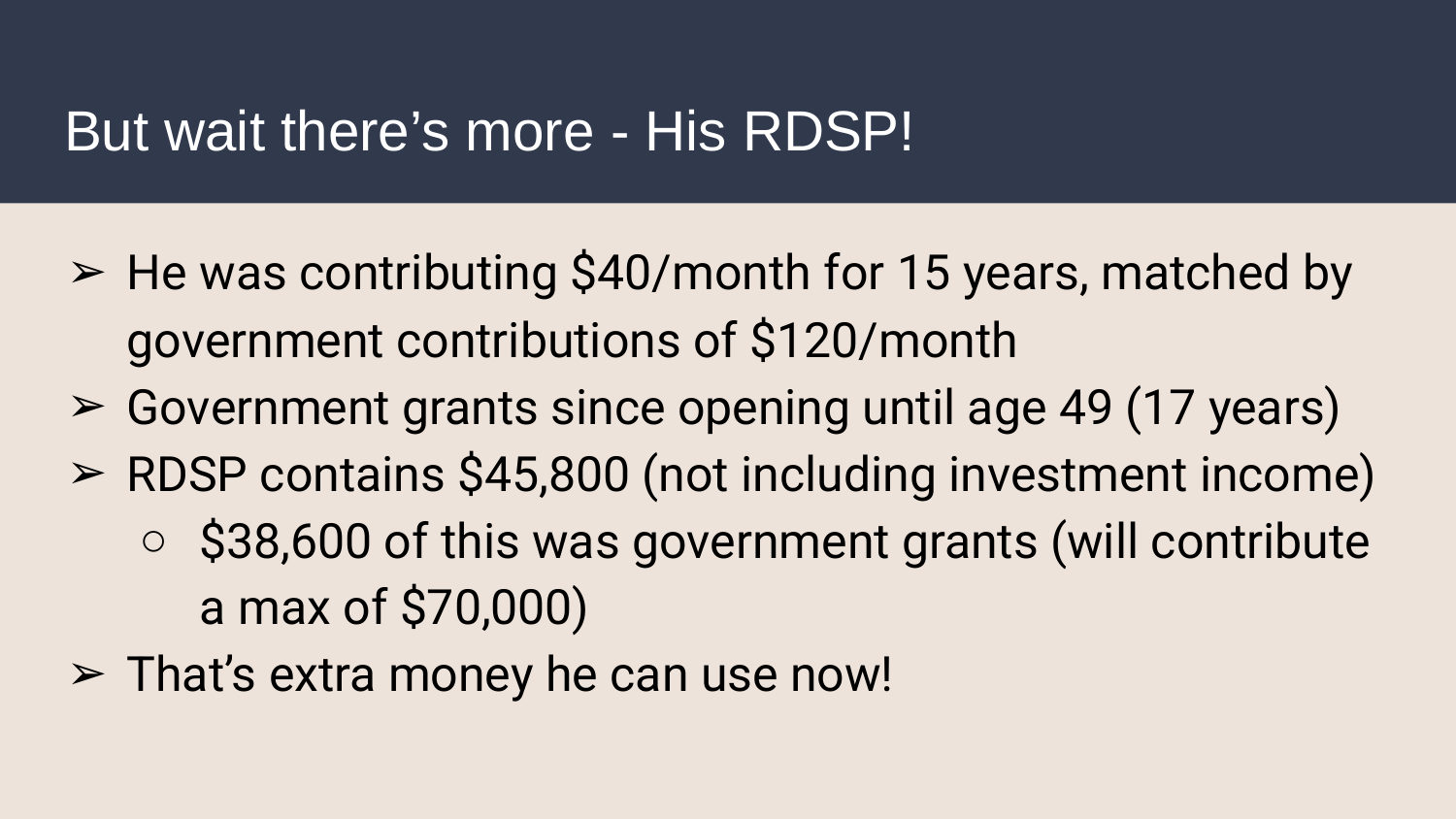

# But wait there’s more - His RDSP!
He was contributing $40/month for 15 years, matched by government contributions of $120/month
Government grants since opening until age 49 (17 years)
RDSP contains $45,800 (not including investment income)
$38,600 of this was government grants (will contribute a max of $70,000)
That’s extra money he can use now!